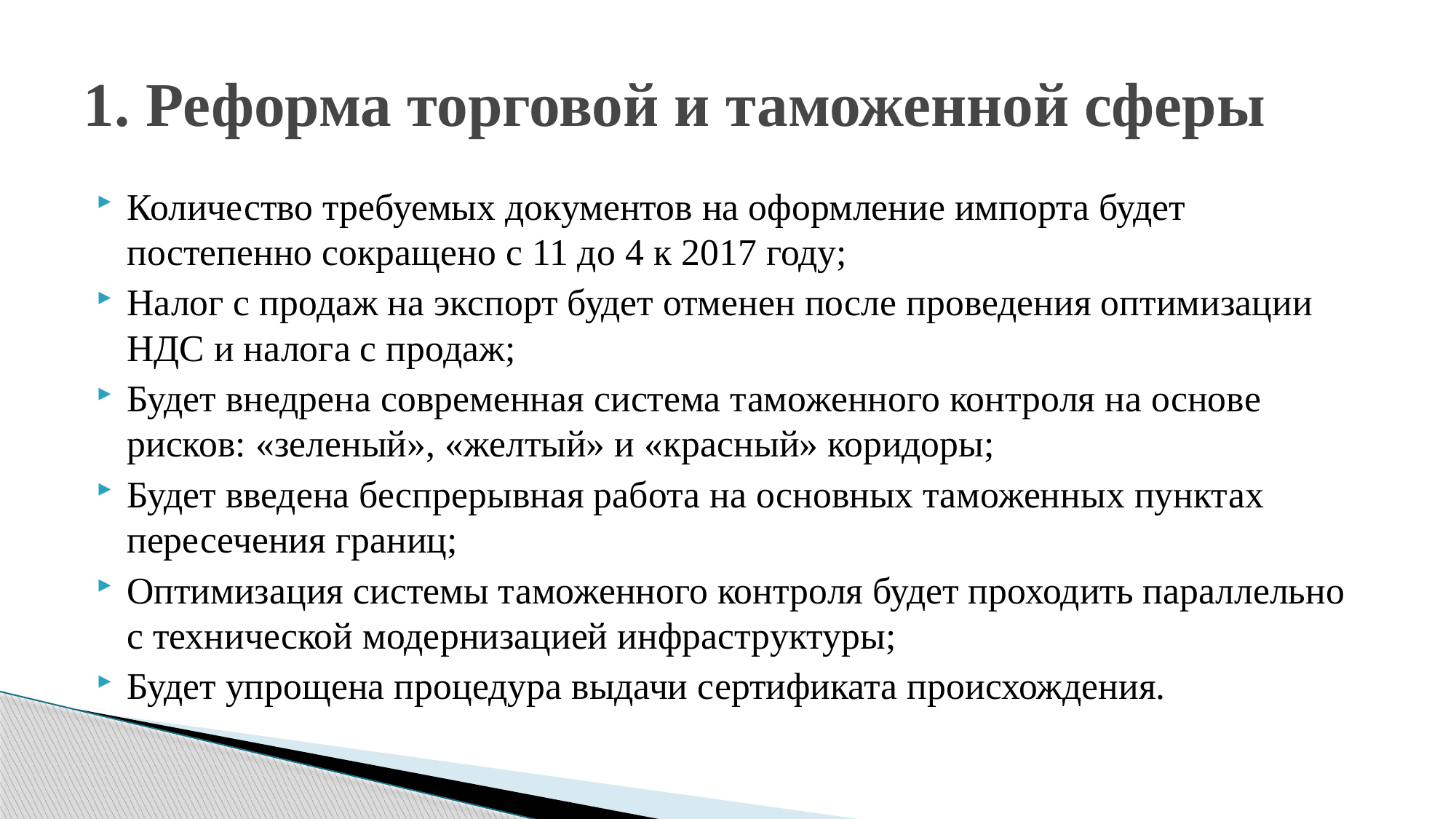

# 1. Реформа торговой и таможенной сферы
Количество требуемых документов на оформление импорта будет постепенно сокращено с 11 до 4 к 2017 году;
Налог с продаж на экспорт будет отменен после проведения оптимизации НДС и налога с продаж;
Будет внедрена современная система таможенного контроля на основе рисков: «зеленый», «желтый» и «красный» коридоры;
Будет введена беспрерывная работа на основных таможенных пунктах пересечения границ;
Оптимизация системы таможенного контроля будет проходить параллельно с технической модернизацией инфраструктуры;
Будет упрощена процедура выдачи сертификата происхождения.